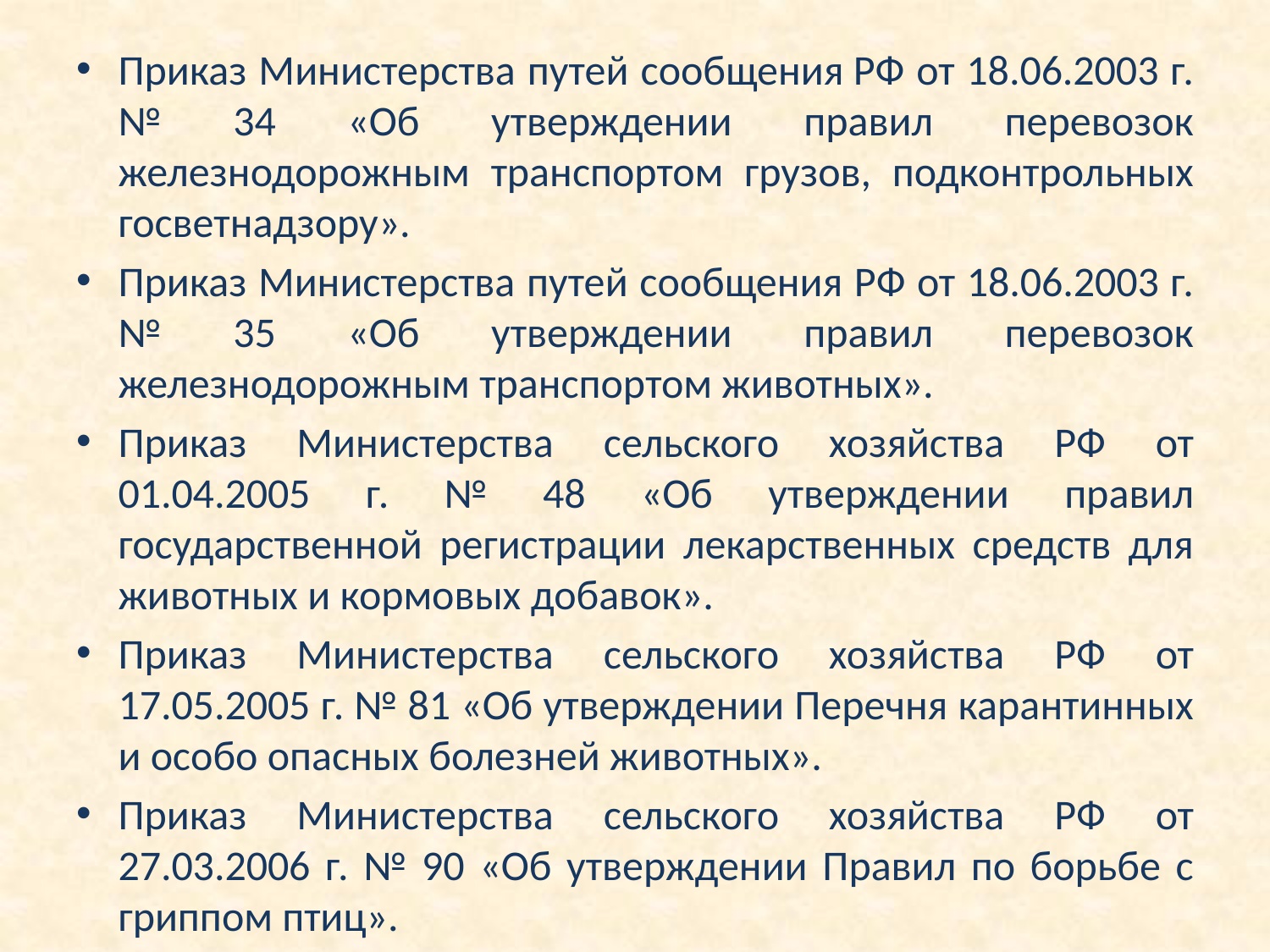

Приказ Министерства путей сообщения РФ от 18.06.2003 г. № 34 «Об утверждении правил перевозок железнодорожным транспортом грузов, подконтрольных госветнадзору».
Приказ Министерства путей сообщения РФ от 18.06.2003 г. № 35 «Об утверждении правил перевозок железнодорожным транспортом животных».
Приказ Министерства сельского хозяйства РФ от 01.04.2005 г. № 48 «Об утверждении правил государственной регистрации лекарственных средств для животных и кормовых добавок».
Приказ Министерства сельского хозяйства РФ от 17.05.2005 г. № 81 «Об утверждении Перечня карантинных и особо опасных болезней животных».
Приказ Министерства сельского хозяйства РФ от 27.03.2006 г. № 90 «Об утверждении Правил по борьбе с гриппом птиц».